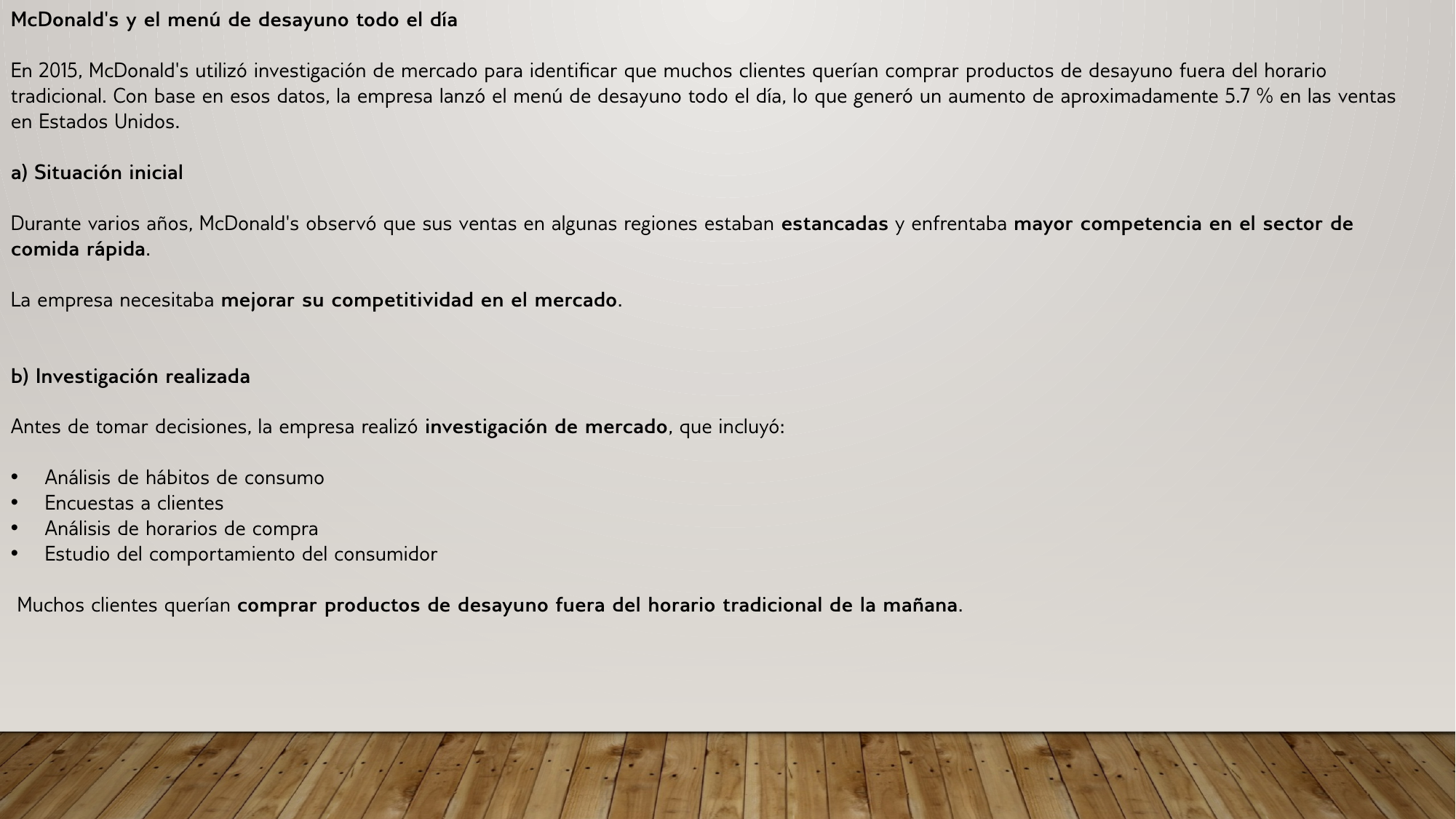

McDonald's y el menú de desayuno todo el día

En 2015, McDonald's utilizó investigación de mercado para identificar que muchos clientes querían comprar productos de desayuno fuera del horario tradicional. Con base en esos datos, la empresa lanzó el menú de desayuno todo el día, lo que generó un aumento de aproximadamente 5.7 % en las ventas en Estados Unidos.

a) Situación inicial

Durante varios años, McDonald's observó que sus ventas en algunas regiones estaban estancadas y enfrentaba mayor competencia en el sector de comida rápida.

La empresa necesitaba mejorar su competitividad en el mercado.

b) Investigación realizada

Antes de tomar decisiones, la empresa realizó investigación de mercado, que incluyó:

Análisis de hábitos de consumo
Encuestas a clientes
Análisis de horarios de compra
Estudio del comportamiento del consumidor

 Muchos clientes querían comprar productos de desayuno fuera del horario tradicional de la mañana.